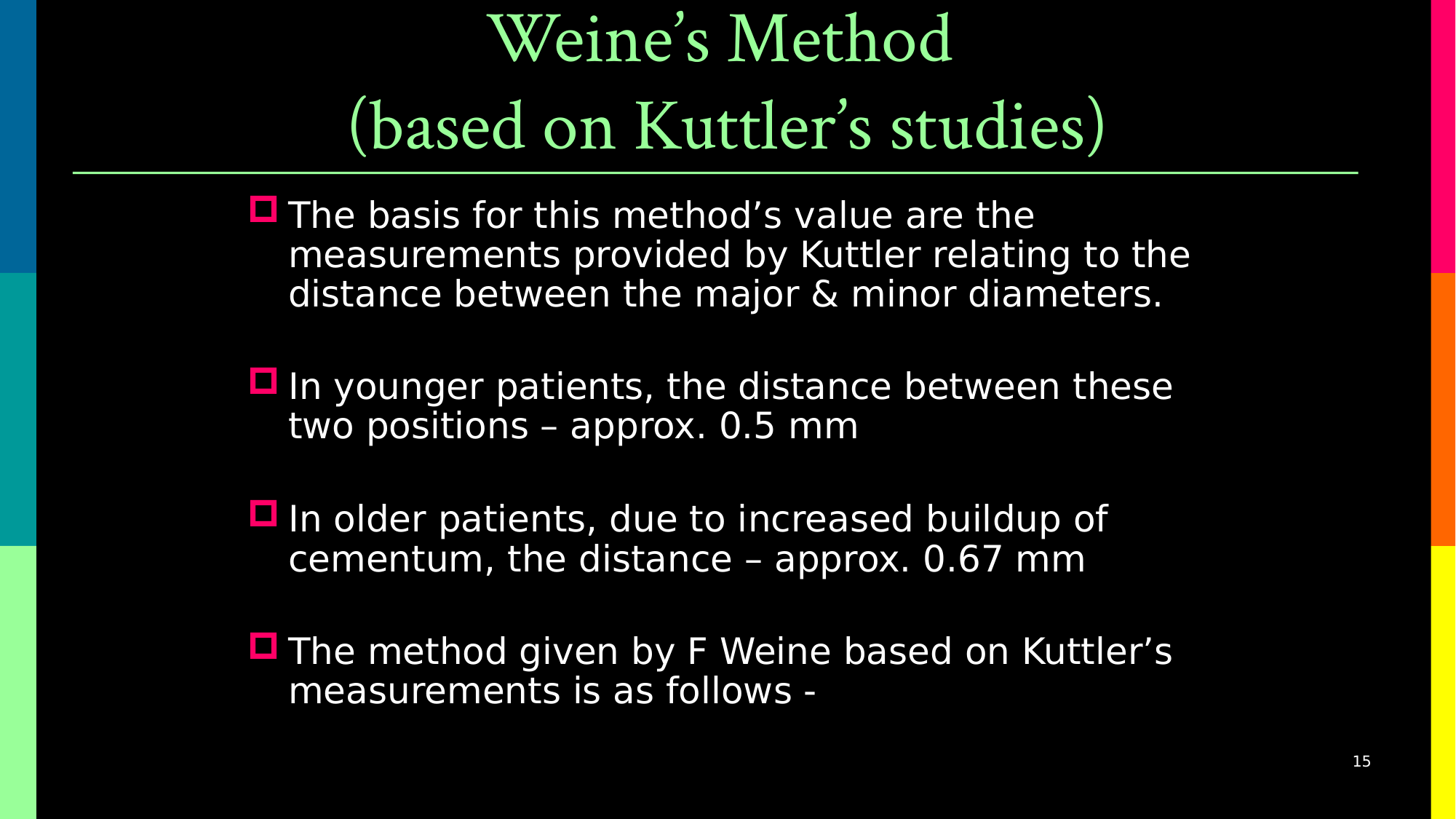

# Weine’s Method (based on Kuttler’s studies)
The basis for this method’s value are the measurements provided by Kuttler relating to the distance between the major & minor diameters.

In younger patients, the distance between these two positions – approx. 0.5 mm

In older patients, due to increased buildup of cementum, the distance – approx. 0.67 mm

The method given by F Weine based on Kuttler’s measurements is as follows -

15